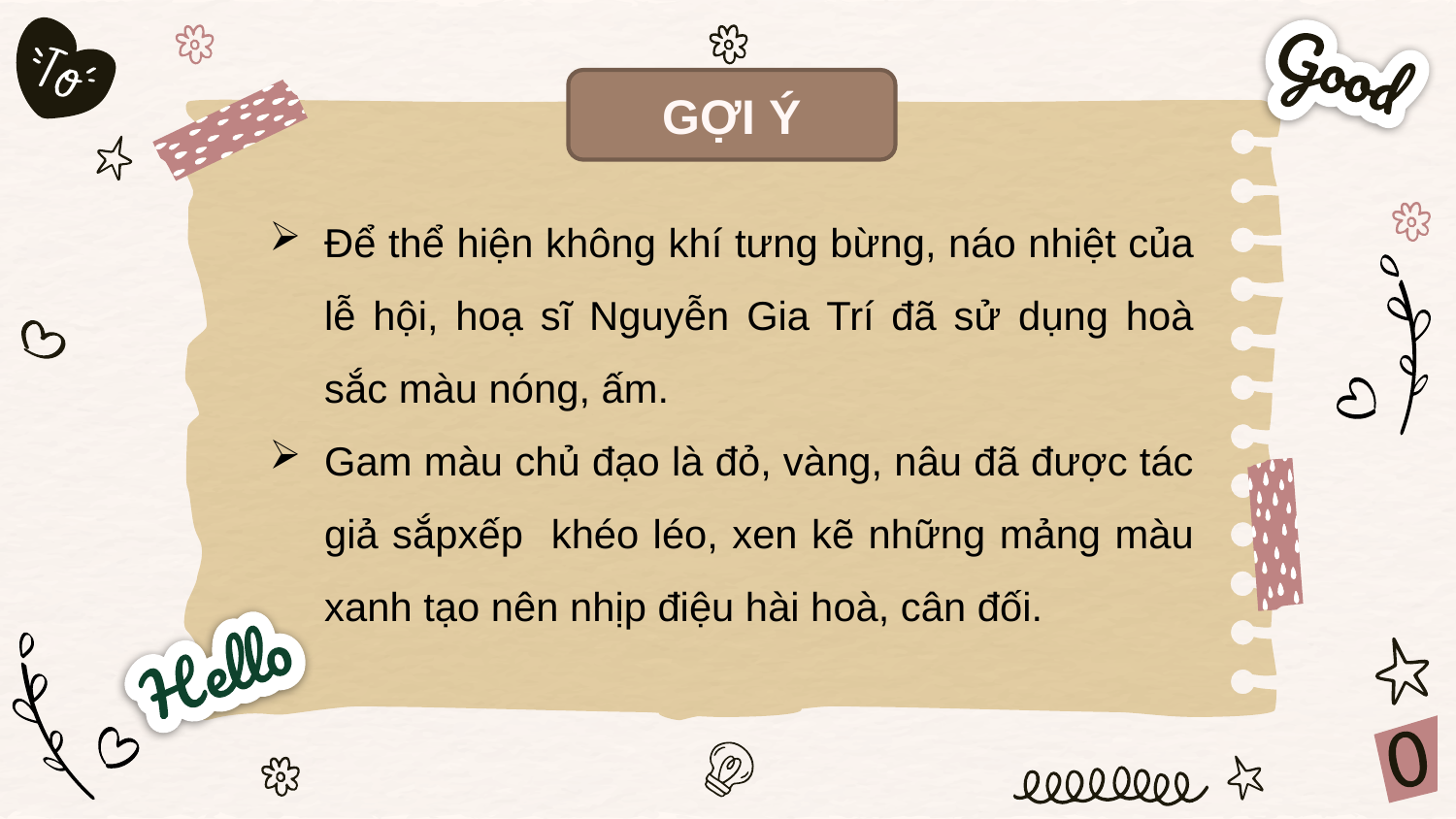

GỢI Ý

Để thể hiện không khí tưng bừng, náo nhiệt của lễ hội, hoạ sĩ Nguyễn Gia Trí đã sử dụng hoà sắc màu nóng, ấm.
Gam màu chủ đạo là đỏ, vàng, nâu đã được tác giả sắpxếp  khéo léo, xen kẽ những mảng màu xanh tạo nên nhịp điệu hài hoà, cân đối.